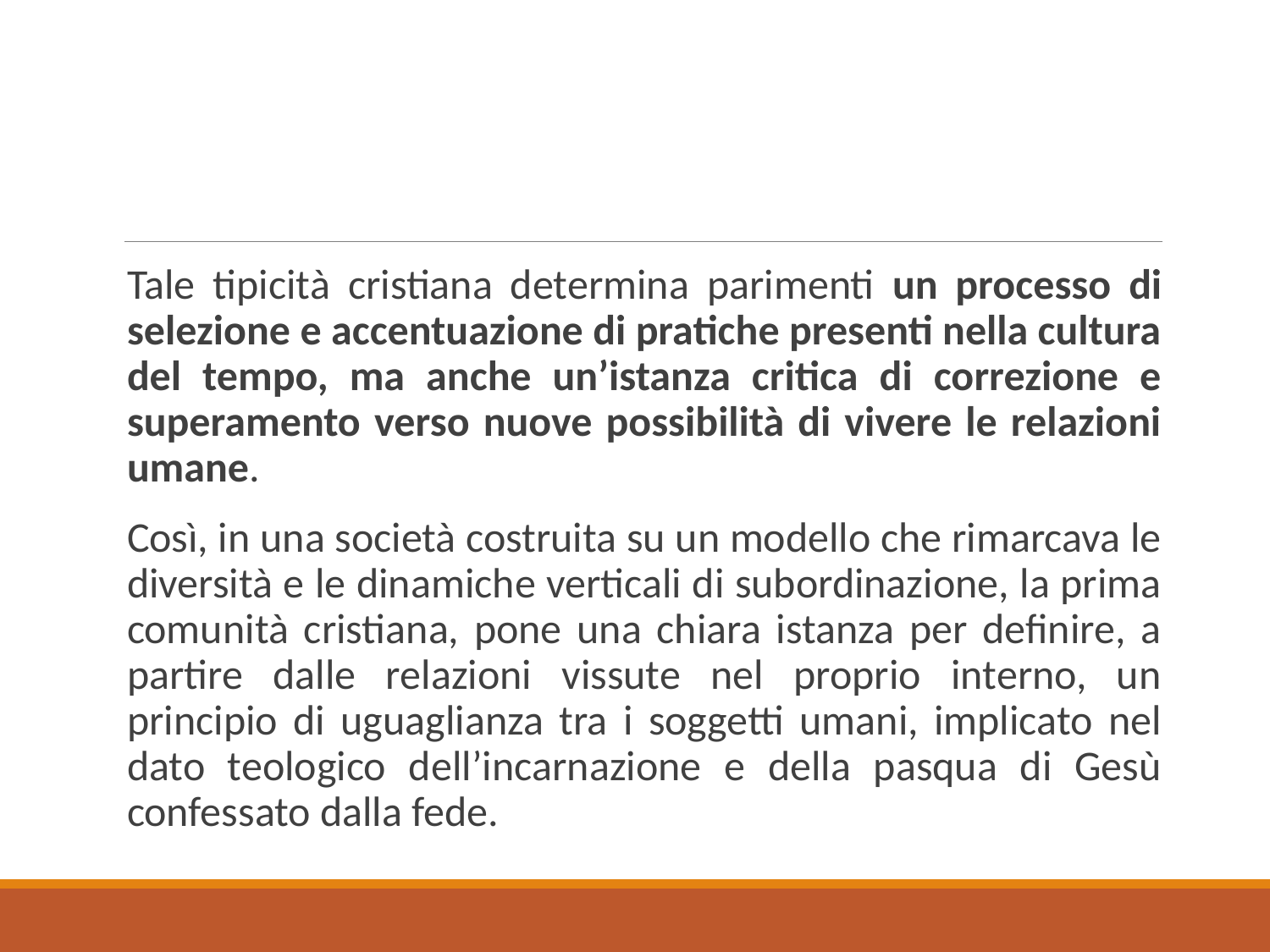

Tale tipicità cristiana determina parimenti un processo di selezione e accentuazione di pratiche presenti nella cultura del tempo, ma anche un’istanza critica di correzione e superamento verso nuove possibilità di vivere le relazioni umane.
Così, in una società costruita su un modello che rimarcava le diversità e le dinamiche verticali di subordinazione, la prima comunità cristiana, pone una chiara istanza per definire, a partire dalle relazioni vissute nel proprio interno, un principio di uguaglianza tra i soggetti umani, implicato nel dato teologico dell’incarnazione e della pasqua di Gesù confessato dalla fede.